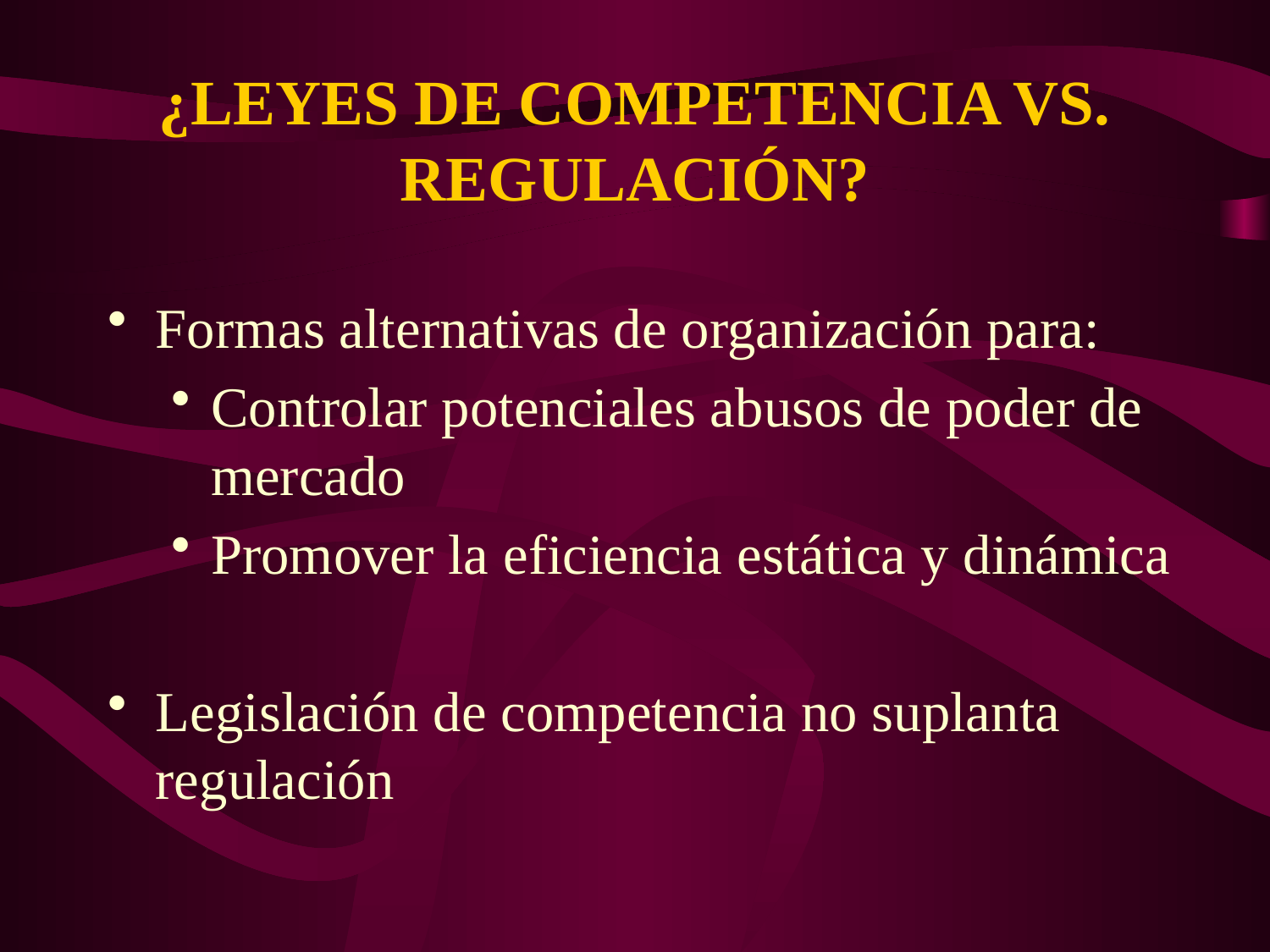

# ¿LEYES DE COMPETENCIA VS. REGULACIÓN?
Formas alternativas de organización para:
Controlar potenciales abusos de poder de mercado
Promover la eficiencia estática y dinámica

Legislación de competencia no suplanta regulación